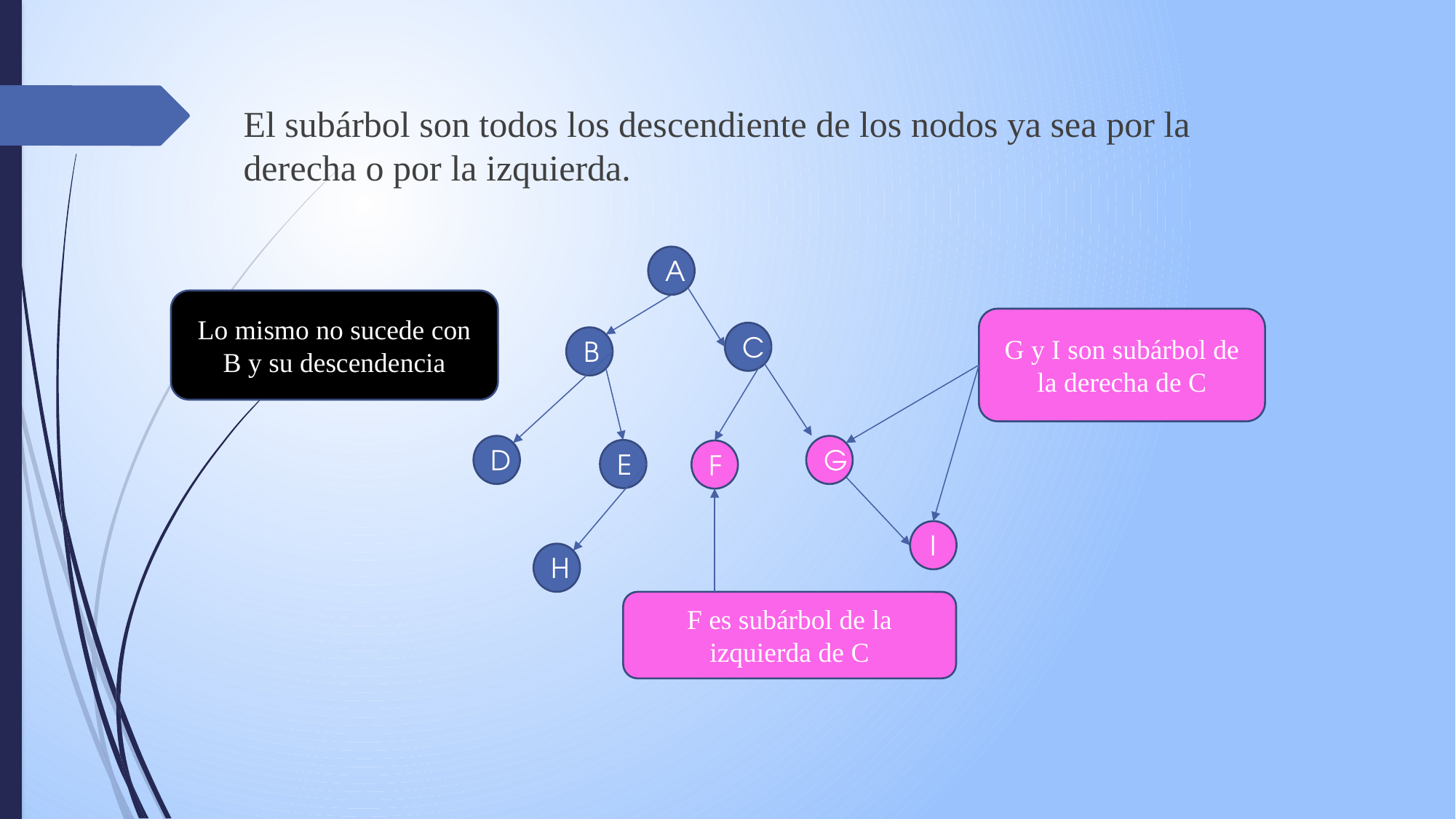

El subárbol son todos los descendiente de los nodos ya sea por la derecha o por la izquierda.
A
Lo mismo no sucede con B y su descendencia
G y I son subárbol de la derecha de C
C
B
D
G
E
F
I
H
F es subárbol de la izquierda de C